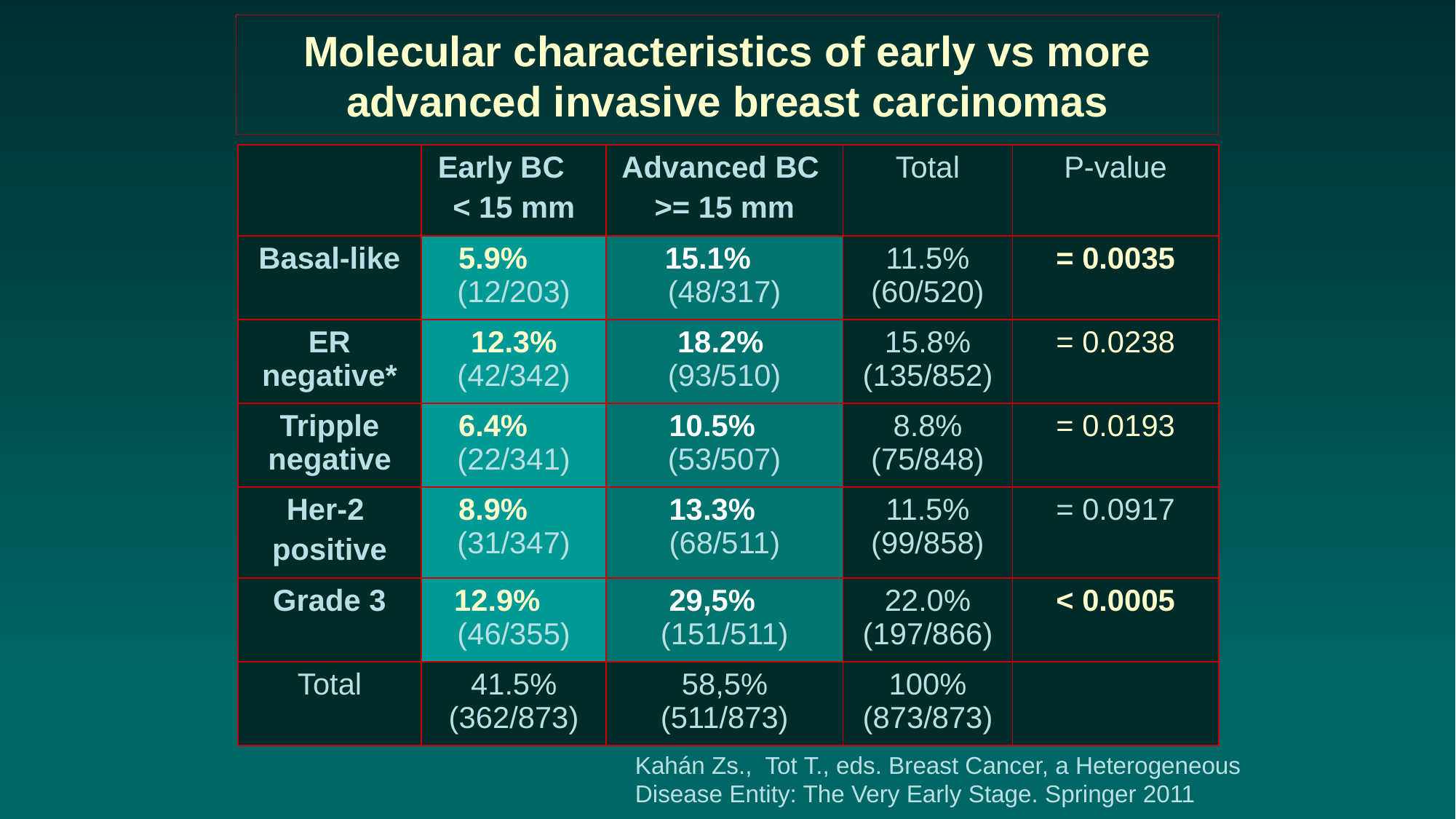

# Molecular characteristics of early vs more advanced invasive breast carcinomas
|  | Early BC < 15 mm | Advanced BC >= 15 mm | Total | P-value |
| --- | --- | --- | --- | --- |
| Basal-like | 5.9% (12/203) | 15.1% (48/317) | 11.5% (60/520) | = 0.0035 |
| ER negative\* | 12.3% (42/342) | 18.2% (93/510) | 15.8% (135/852) | = 0.0238 |
| Tripple negative | 6.4% (22/341) | 10.5% (53/507) | 8.8% (75/848) | = 0.0193 |
| Her-2 positive | 8.9% (31/347) | 13.3% (68/511) | 11.5% (99/858) | = 0.0917 |
| Grade 3 | 12.9% (46/355) | 29,5% (151/511) | 22.0% (197/866) | < 0.0005 |
| Total | 41.5% (362/873) | 58,5% (511/873) | 100% (873/873) |  |
Kahán Zs.,  Tot T., eds. Breast Cancer, a Heterogeneous Disease Entity: The Very Early Stage. Springer 2011